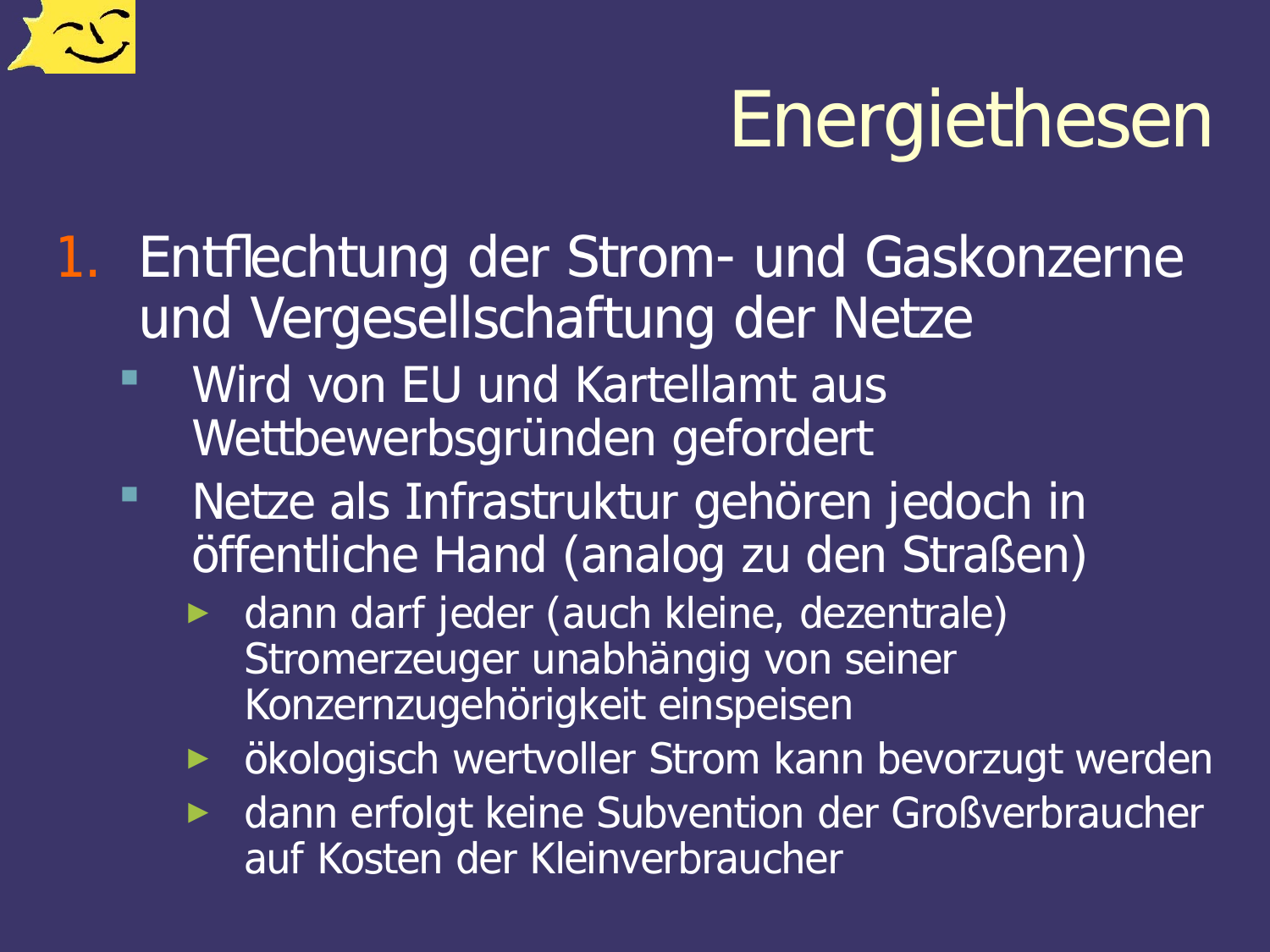

# Energiethesen
Entflechtung der Strom- und Gaskonzerne und Vergesellschaftung der Netze
Wird von EU und Kartellamt aus Wettbewerbsgründen gefordert
Netze als Infrastruktur gehören jedoch in öffentliche Hand (analog zu den Straßen)
dann darf jeder (auch kleine, dezentrale) Stromerzeuger unabhängig von seiner Konzernzugehörigkeit einspeisen
ökologisch wertvoller Strom kann bevorzugt werden
dann erfolgt keine Subvention der Großverbraucher auf Kosten der Kleinverbraucher